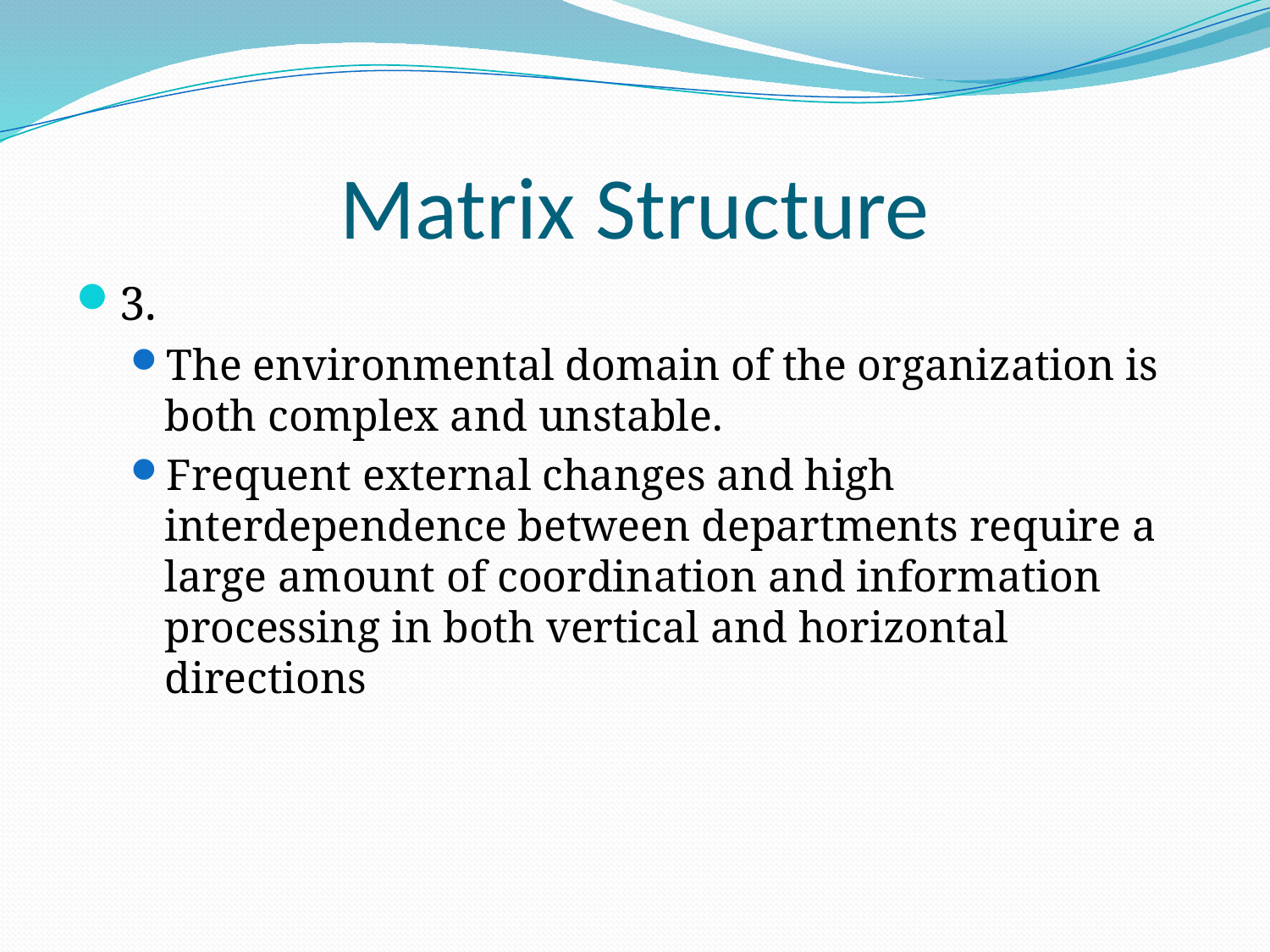

# Matrix Structure
3.
The environmental domain of the organization is both complex and unstable.
Frequent external changes and high interdependence between departments require a large amount of coordination and information processing in both vertical and horizontal directions